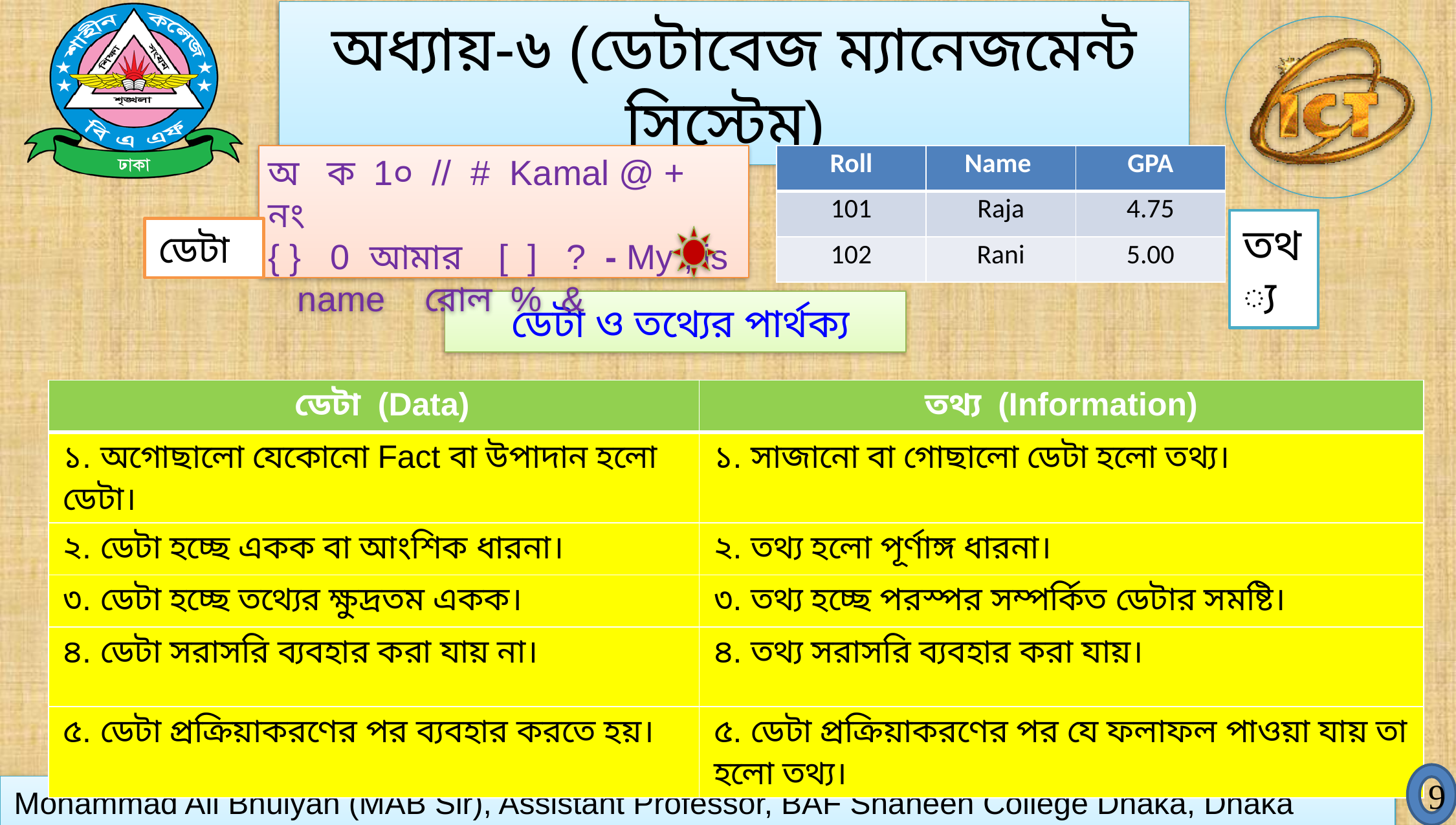

অধ্যায়-৬ (ডেটাবেজ ম্যানেজমেন্ট সিস্টেম)
অ   ক  1০  //  #  Kamal @ +  নং
{ }   0  আমার    [  ]   ?  - My , is
   name    রোল  %  &

| Roll | Name | GPA |
| --- | --- | --- |
| 101 | Raja | 4.75 |
| 102 | Rani | 5.00 |
তথ্য
ডেটা
  ডেটা ও তথ্যের পার্থক্য
| ডেটা (Data) | তথ্য (Information) |
| --- | --- |
| ১. অগোছালো যেকোনো Fact বা উপাদান হলো ডেটা। | ১. সাজানো বা গোছালো ডেটা হলো তথ্য। |
| ২. ডেটা হচ্ছে একক বা আংশিক ধারনা। | ২. তথ্য হলো পূর্ণাঙ্গ ধারনা। |
| ৩. ডেটা হচ্ছে তথ্যের ক্ষুদ্রতম একক। | ৩. তথ্য হচ্ছে পরস্পর সম্পর্কিত ডেটার সমষ্টি। |
| ৪. ডেটা সরাসরি ব্যবহার করা যায় না। | ৪. তথ্য সরাসরি ব্যবহার করা যায়। |
| ৫. ডেটা প্রক্রিয়াকরণের পর ব্যবহার করতে হয়। | ৫. ডেটা প্রক্রিয়াকরণের পর যে ফলাফল পাওয়া যায় তা হলো তথ্য। |
9